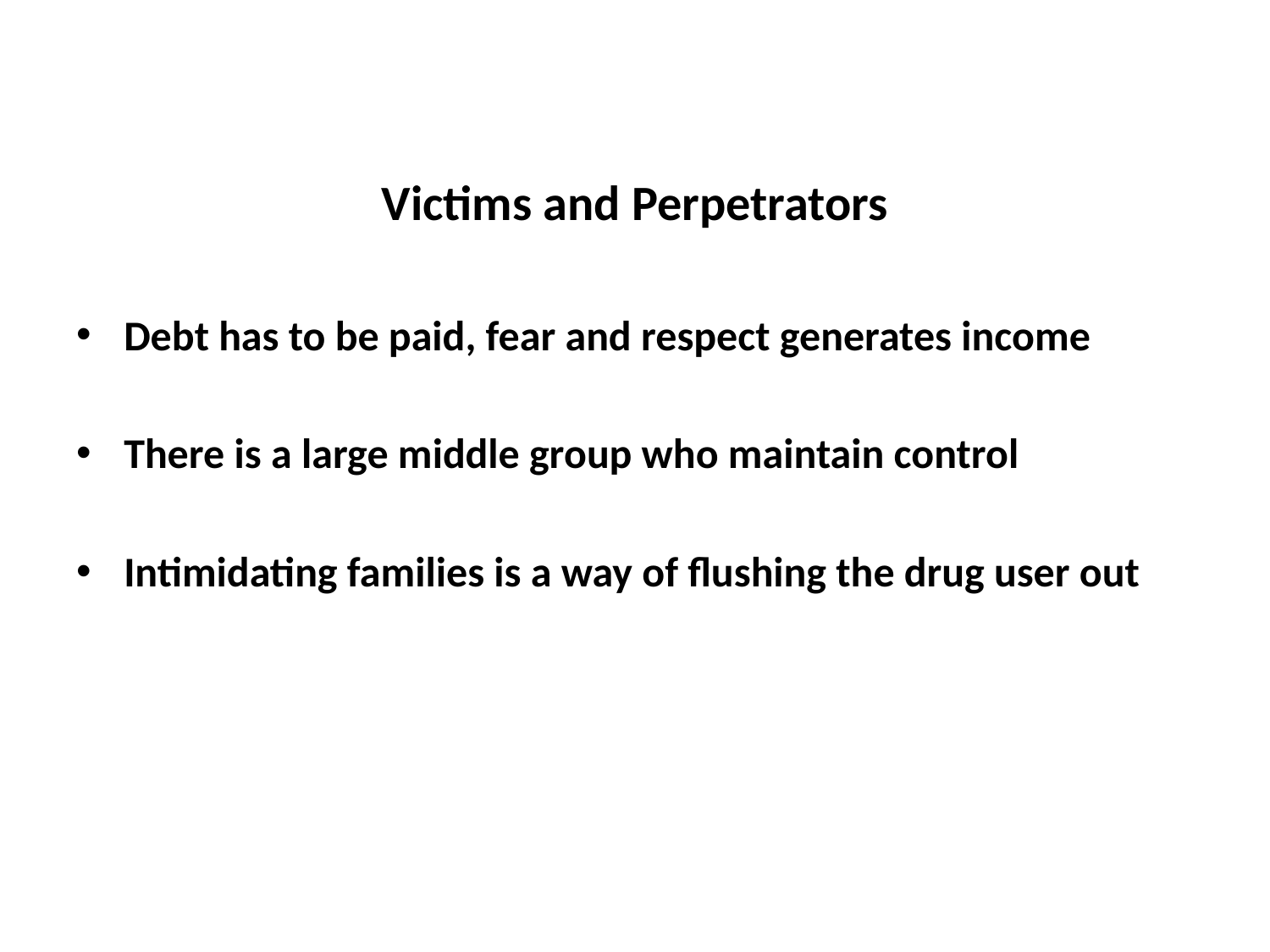

Victims and Perpetrators

Debt has to be paid, fear and respect generates income

There is a large middle group who maintain control

Intimidating families is a way of flushing the drug user out